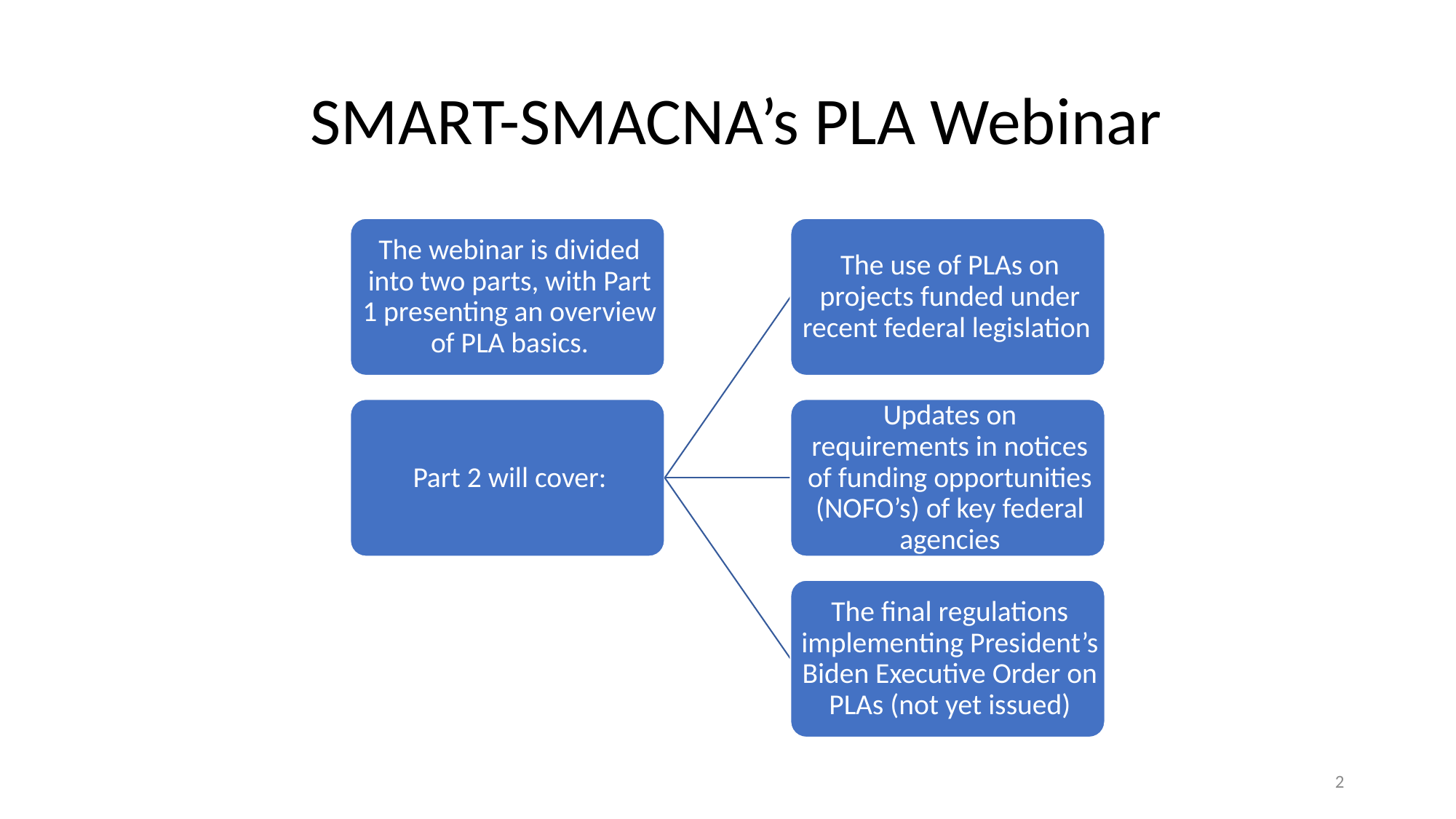

# SMART-SMACNA’s PLA Webinar
The webinar is divided into two parts, with Part 1 presenting an overview of PLA basics.
Part 2 will cover:

The use of PLAs on projects funded under recent federal legislation

Updates on requirements in notices of funding opportunities (NOFO’s) of key federal agencies

The final regulations implementing President’s Biden Executive Order on PLAs (not yet issued)
2